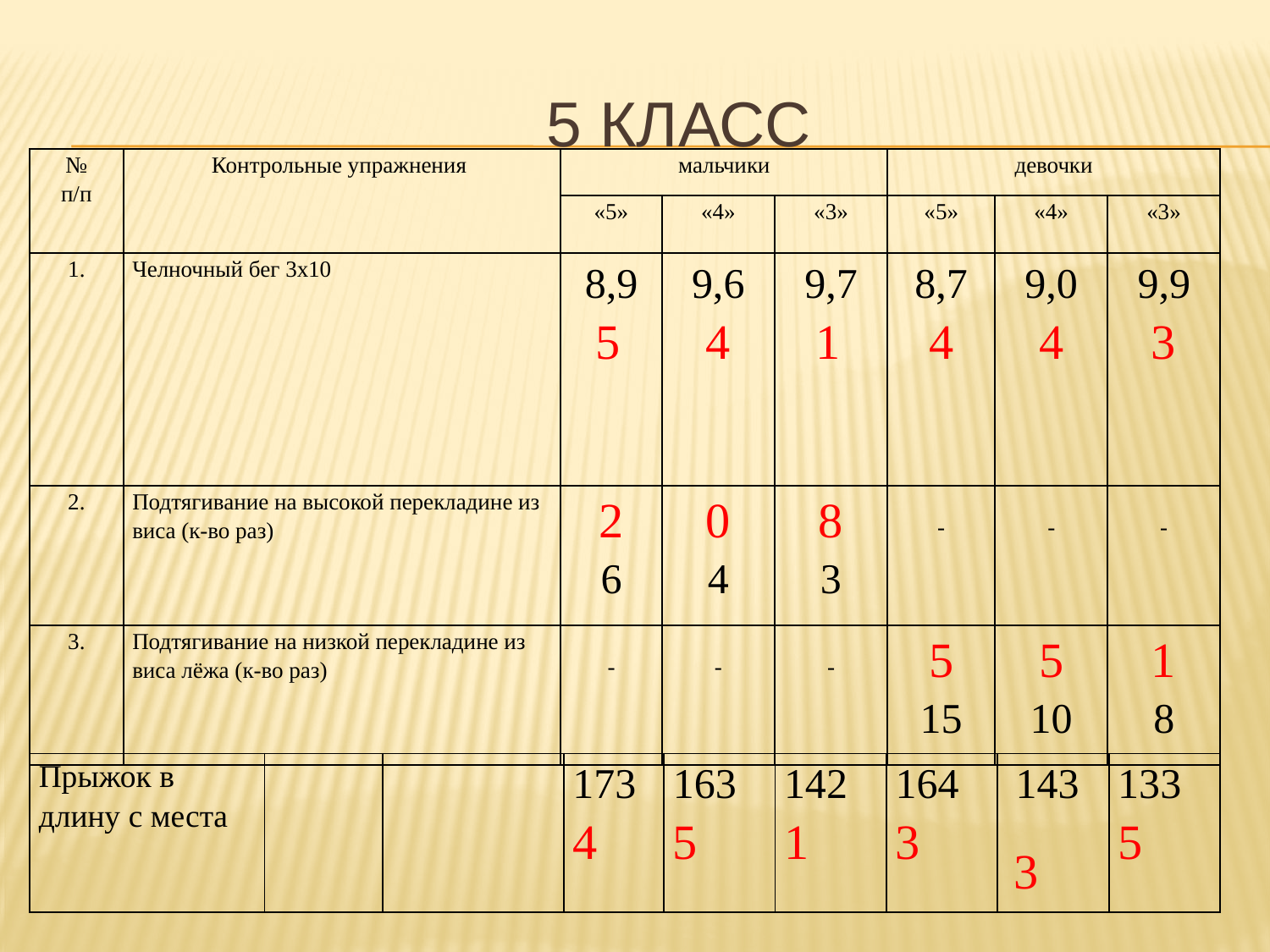

# 5 класс
| № п/п | Контрольные упражнения | мальчики |  |  | девочки |  |  |
| --- | --- | --- | --- | --- | --- | --- | --- |
|  |  | «5» | «4» | «3» | «5» | «4» | «3» |
| 1. | Челночный бег 3х10 | 8,9 5 | 9,6 4 | 9,7 1 | 8,7 4 | 9,0 4 | 9,9 3 |
| 2. | Подтягивание на высокой перекладине из виса (к-во раз) | 2 6 | 0 4 | 8 3 | - | - | - |
| 3. | Подтягивание на низкой перекладине из виса лёжа (к-во раз) | - | - | - | 5 15 | 5 10 | 1 8 |
| Прыжок в длину с места |  |  | 173 4 | 163 5 | 142 1 | 164 3 | 143 3 | 133 5 |
| --- | --- | --- | --- | --- | --- | --- | --- | --- |